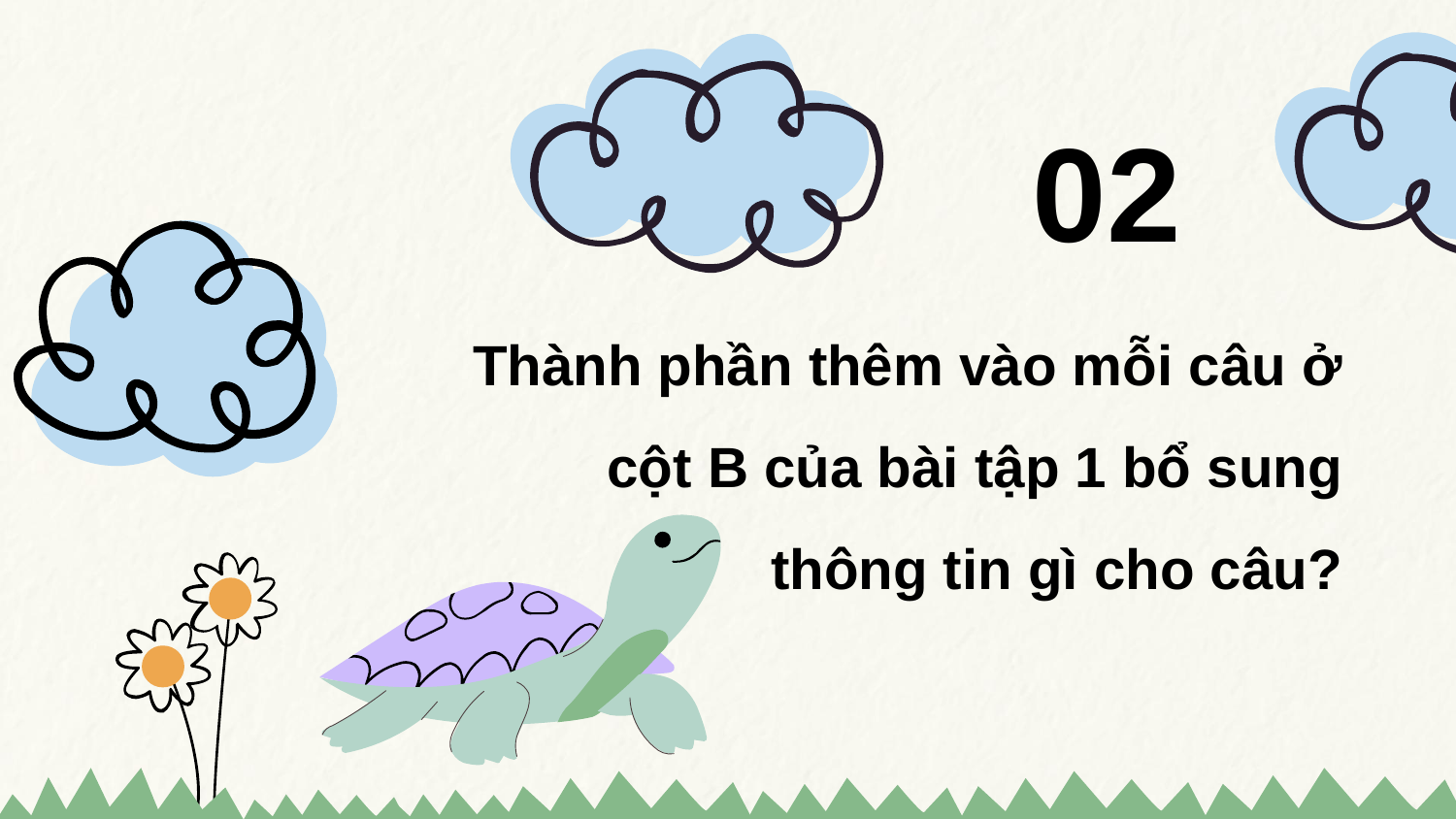

02
Thành phần thêm vào mỗi câu ở cột B của bài tập 1 bổ sung thông tin gì cho câu?